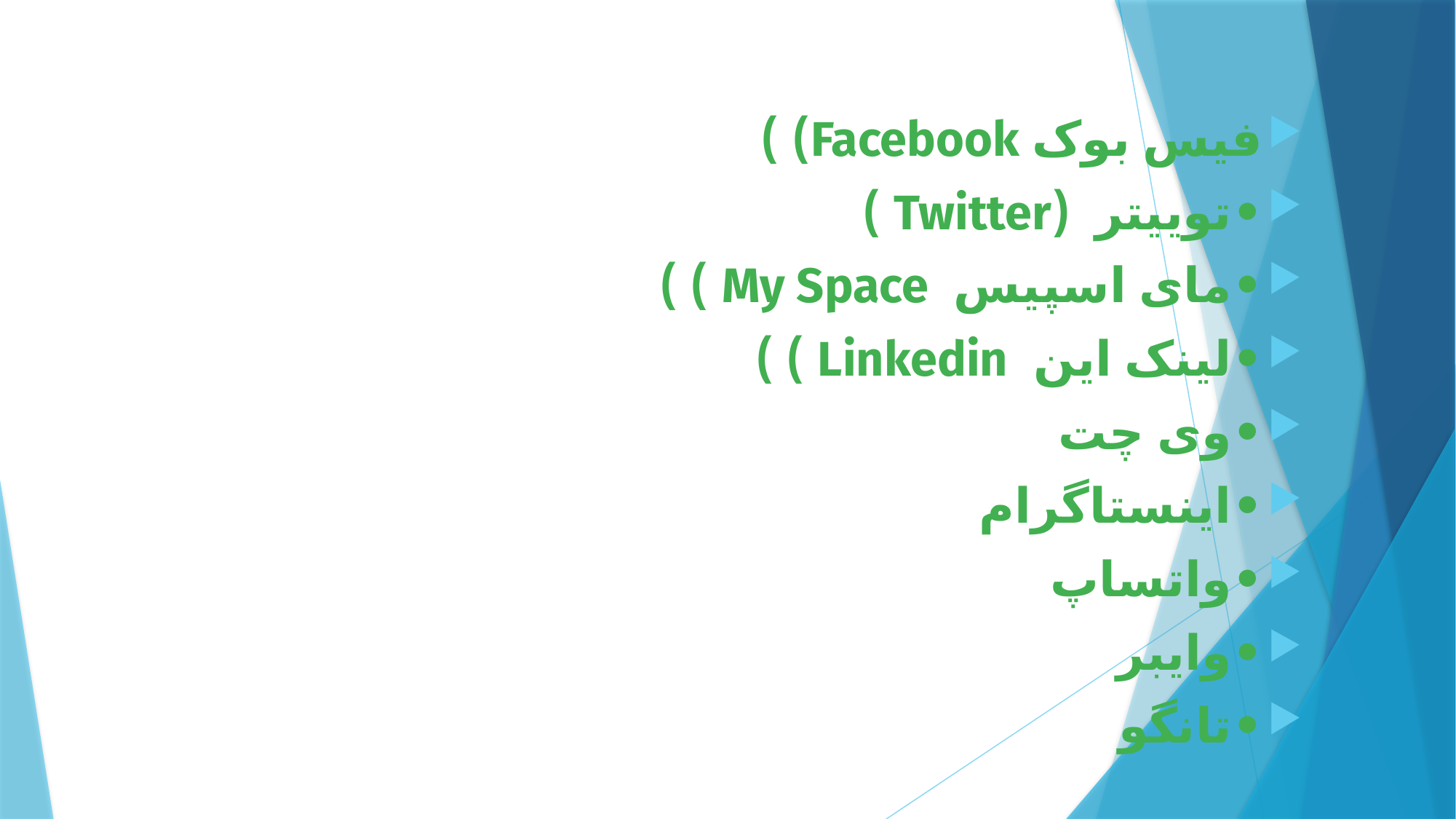

فیس بوک Facebook) )
•	توییتر  (Twitter )
•	مای اسپیس  My Space ) )
•	لینک این  Linkedin ) )
•	وی چت
•	اینستاگرام
•	واتساپ
•	وایبر
•	تانگو